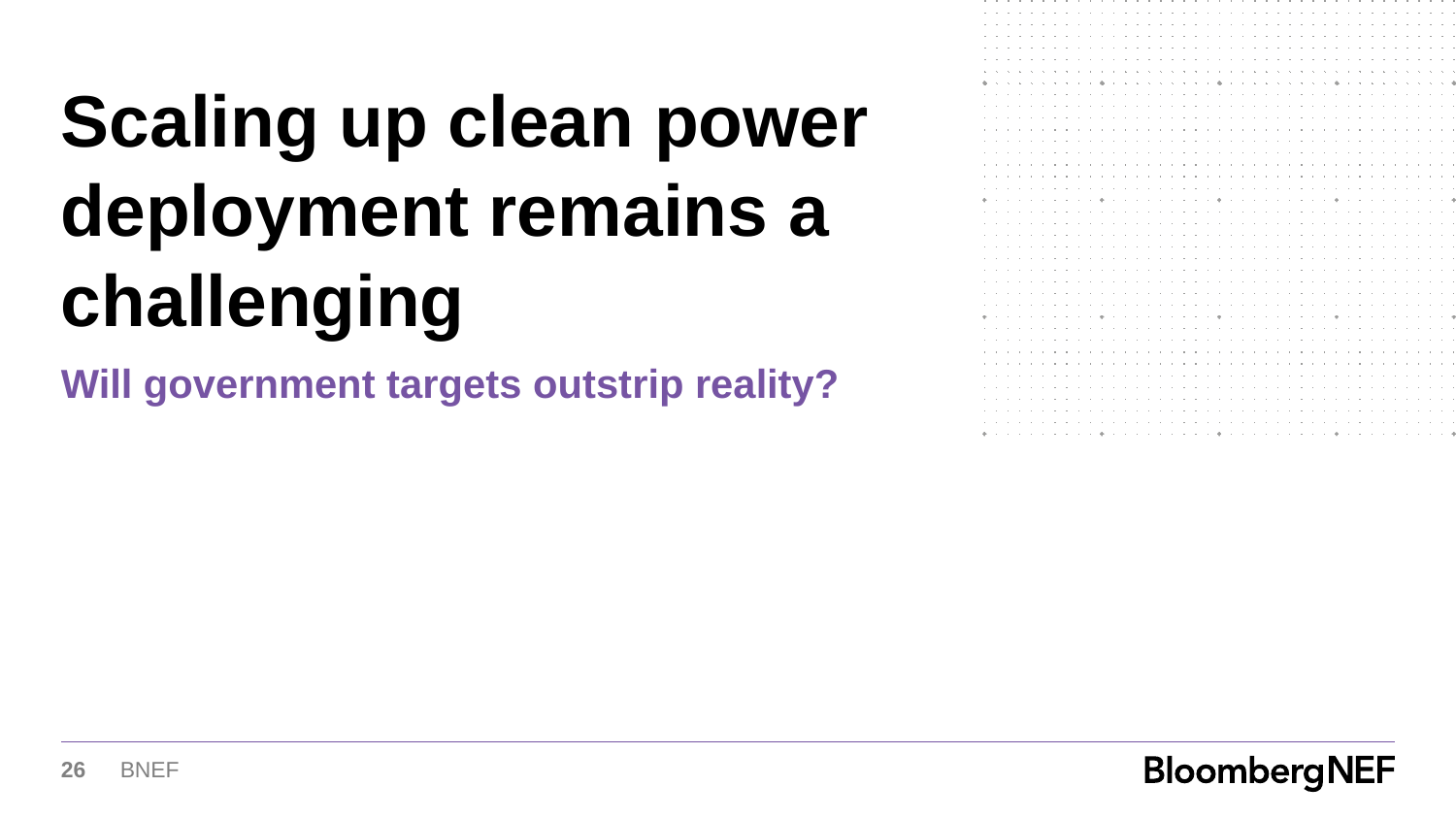

# Scaling up clean power deployment remains a challenging
Will government targets outstrip reality?